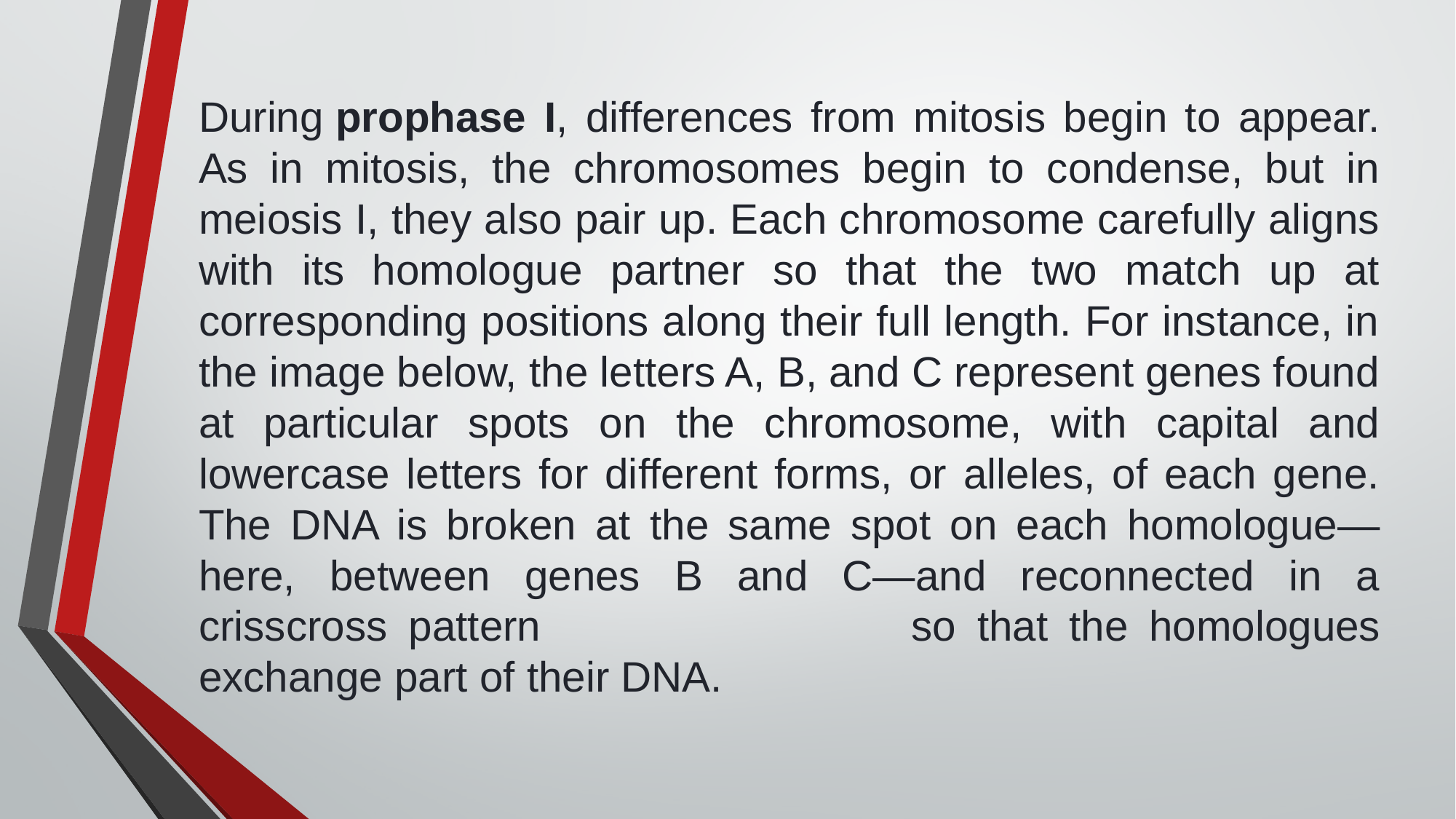

During prophase I, differences from mitosis begin to appear. As in mitosis, the chromosomes begin to condense, but in meiosis I, they also pair up. Each chromosome carefully aligns with its homologue partner so that the two match up at corresponding positions along their full length. For instance, in the image below, the letters A, B, and C represent genes found at particular spots on the chromosome, with capital and lowercase letters for different forms, or alleles, of each gene. The DNA is broken at the same spot on each homologue—here, between genes B and C—and reconnected in a crisscross pattern                 	so that the homologues exchange part of their DNA.